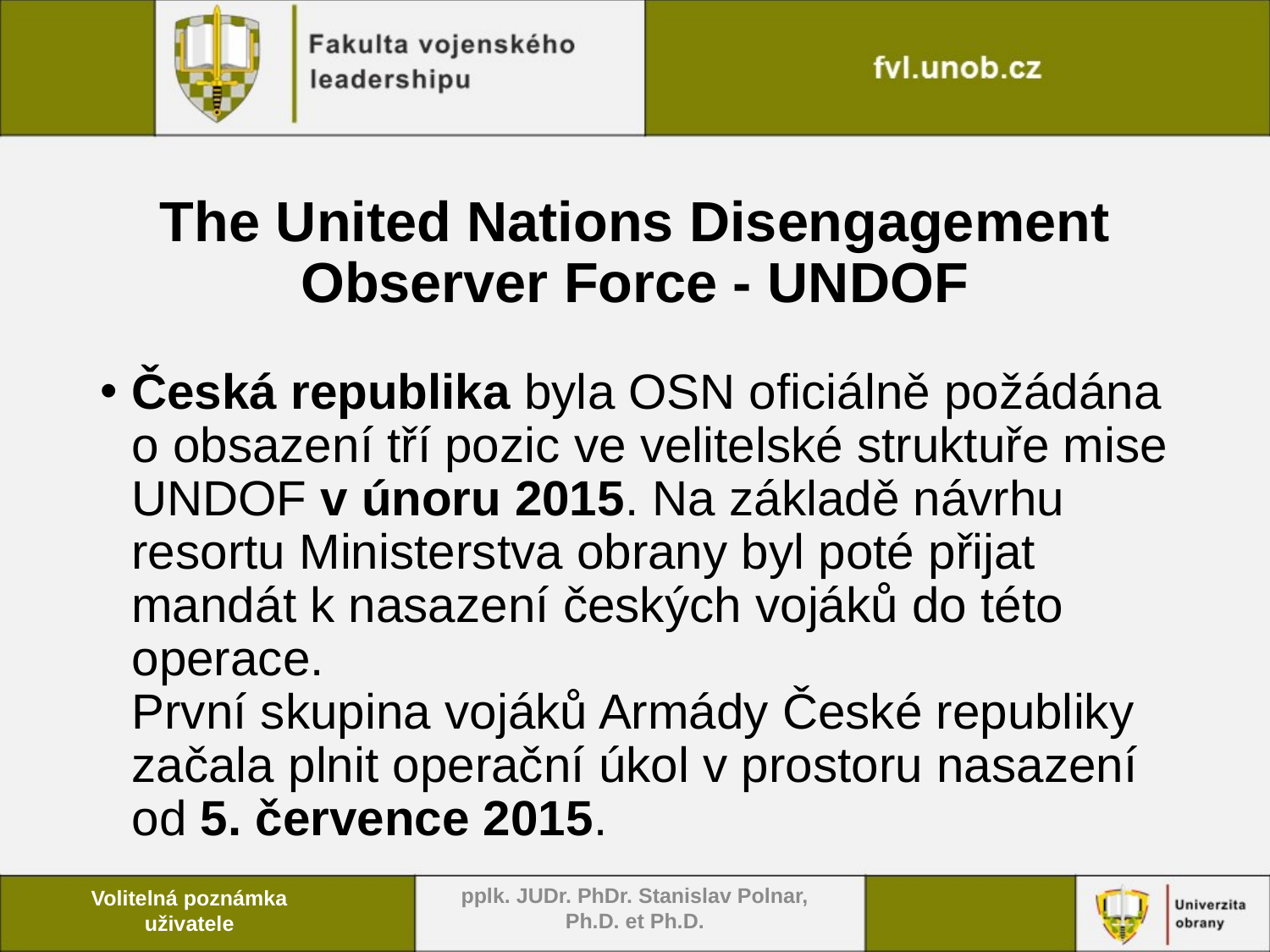

# The United Nations Disengagement Observer Force - UNDOF
Česká republika byla OSN oficiálně požádána o obsazení tří pozic ve velitelské struktuře mise UNDOF v únoru 2015. Na základě návrhu resortu Ministerstva obrany byl poté přijat mandát k nasazení českých vojáků do této operace.
První skupina vojáků Armády České republiky začala plnit operační úkol v prostoru nasazení od 5. července 2015.
pplk. JUDr. PhDr. Stanislav Polnar, Ph.D. et Ph.D.
Volitelná poznámka uživatele